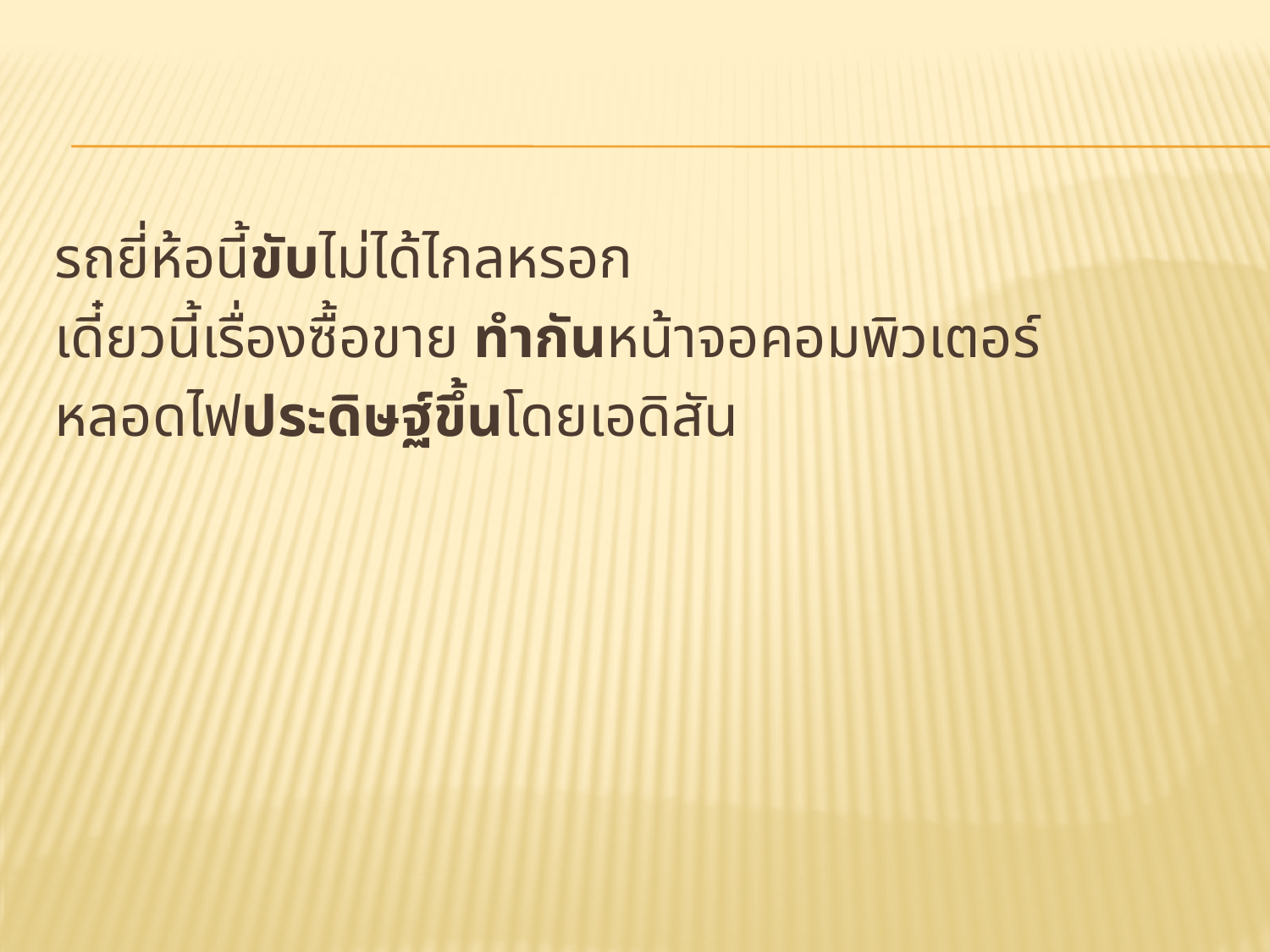

#
รถยี่ห้อนี้ขับไม่ได้ไกลหรอก
เดี๋ยวนี้เรื่องซื้อขาย ทำกันหน้าจอคอมพิวเตอร์
หลอดไฟประดิษฐ์ขึ้นโดยเอดิสัน